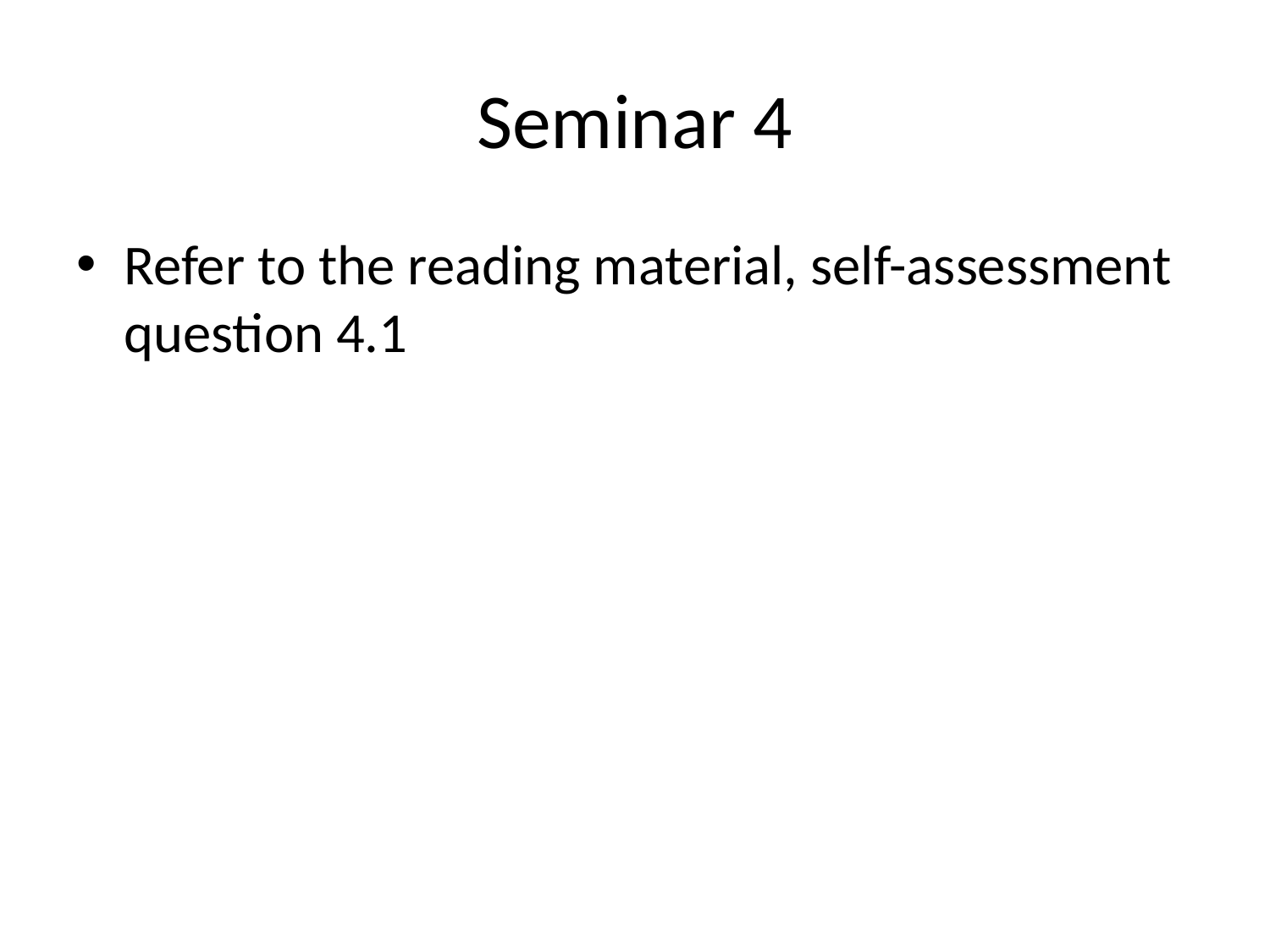

# Seminar 4
Refer to the reading material, self-assessment question 4.1